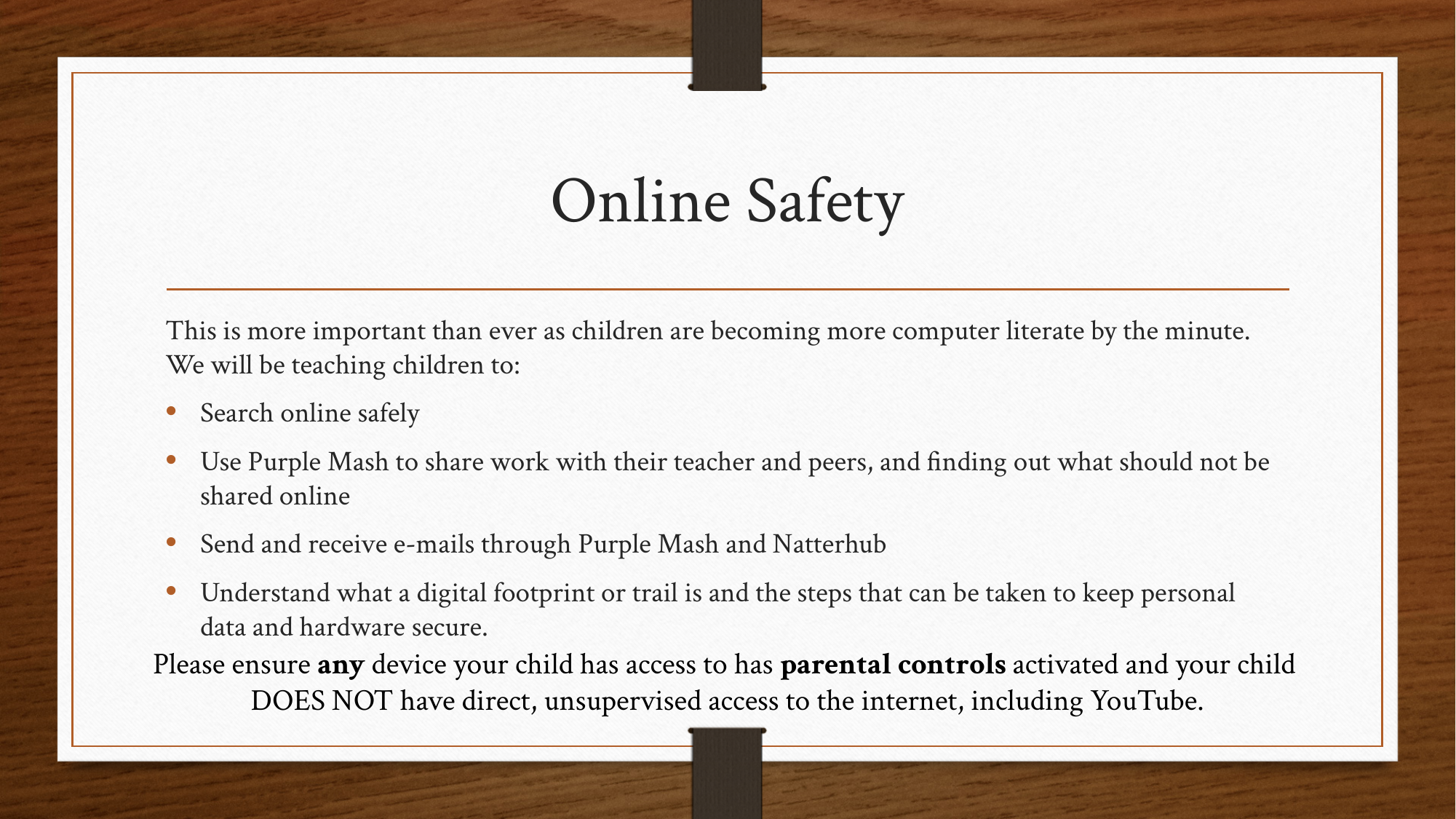

# Online Safety
This is more important than ever as children are becoming more computer literate by the minute.  We will be teaching children to:
Search online safely
Use Purple Mash to share work with their teacher and peers, and finding out what should not be shared online
Send and receive e-mails through Purple Mash and Natterhub
Understand what a digital footprint or trail is and the steps that can be taken to keep personal data and hardware secure.

Please ensure any device your child has access to has parental controls activated and your child
DOES NOT have direct, unsupervised access to the internet, including YouTube.